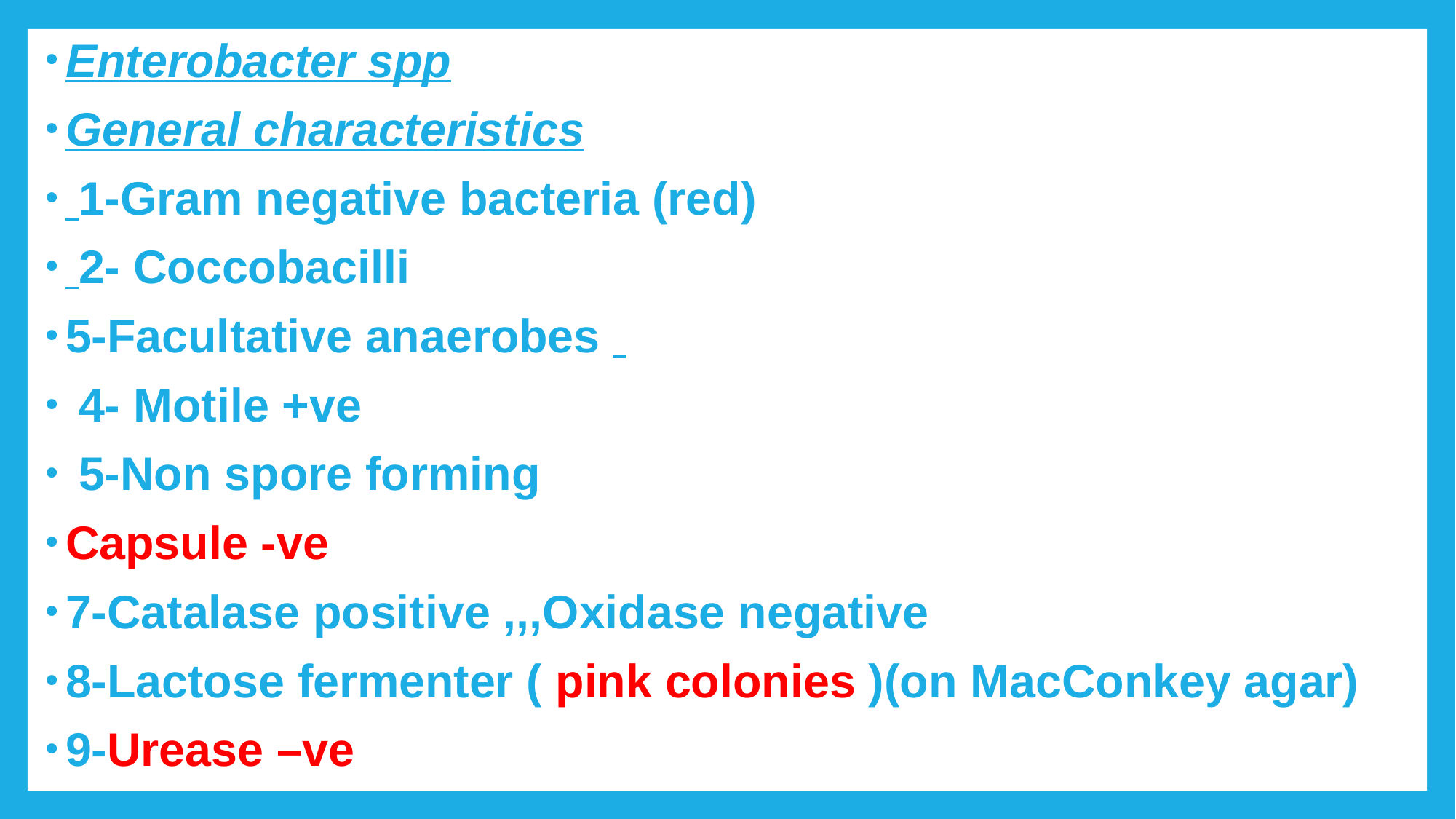

Enterobacter spp
General characteristics
 1-Gram negative bacteria (red)
 2- Coccobacilli
5-Facultative anaerobes
 4- Motile +ve
 5-Non spore forming
Capsule -ve
7-Catalase positive ,,,Oxidase negative
8-Lactose fermenter ( pink colonies )(on MacConkey agar)
9-Urease –ve